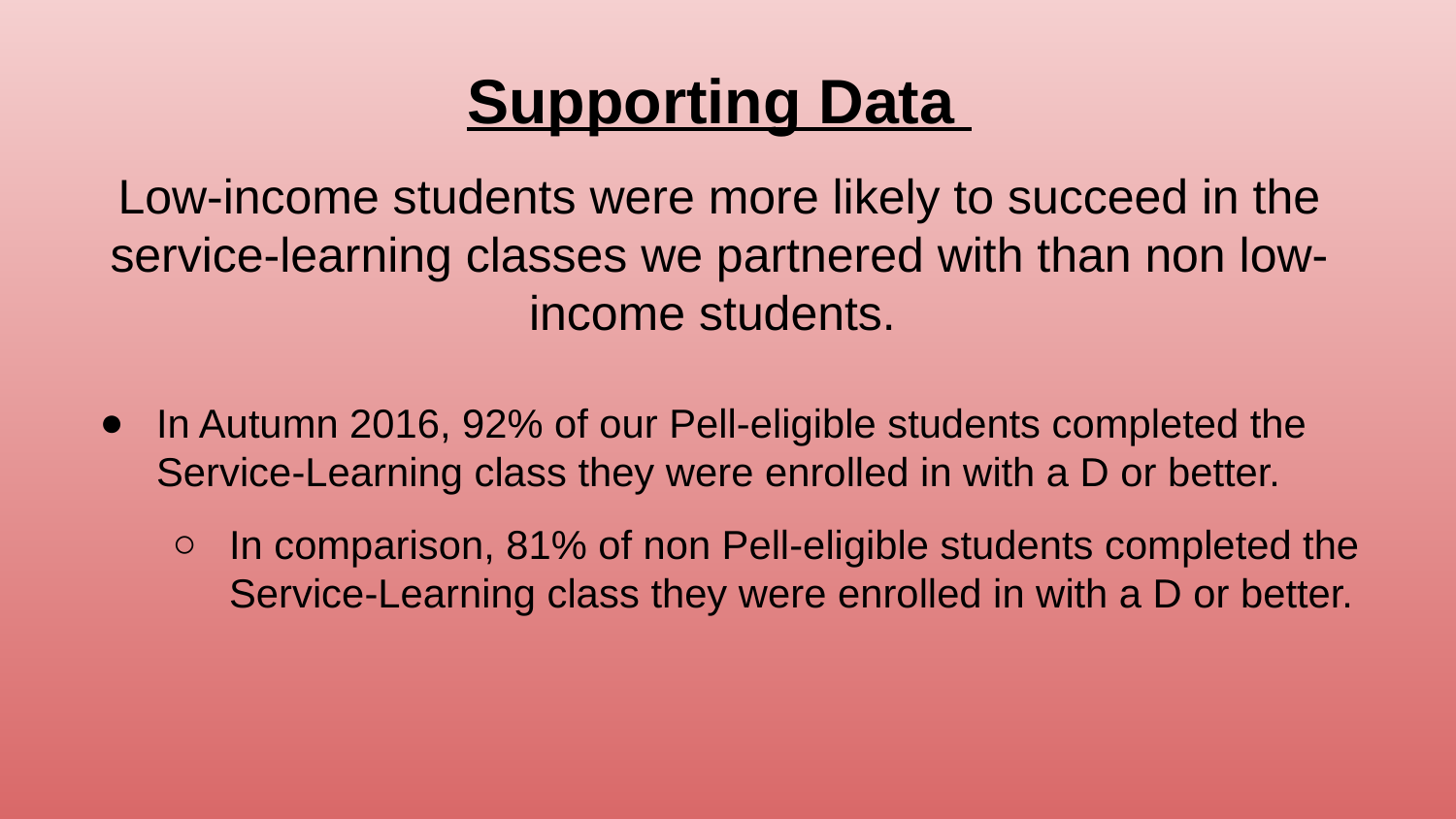

# Supporting Data

Low-income students were more likely to succeed in the service-learning classes we partnered with than non low-income students.
In Autumn 2016, 92% of our Pell-eligible students completed the Service-Learning class they were enrolled in with a D or better.

In comparison, 81% of non Pell-eligible students completed the Service-Learning class they were enrolled in with a D or better.